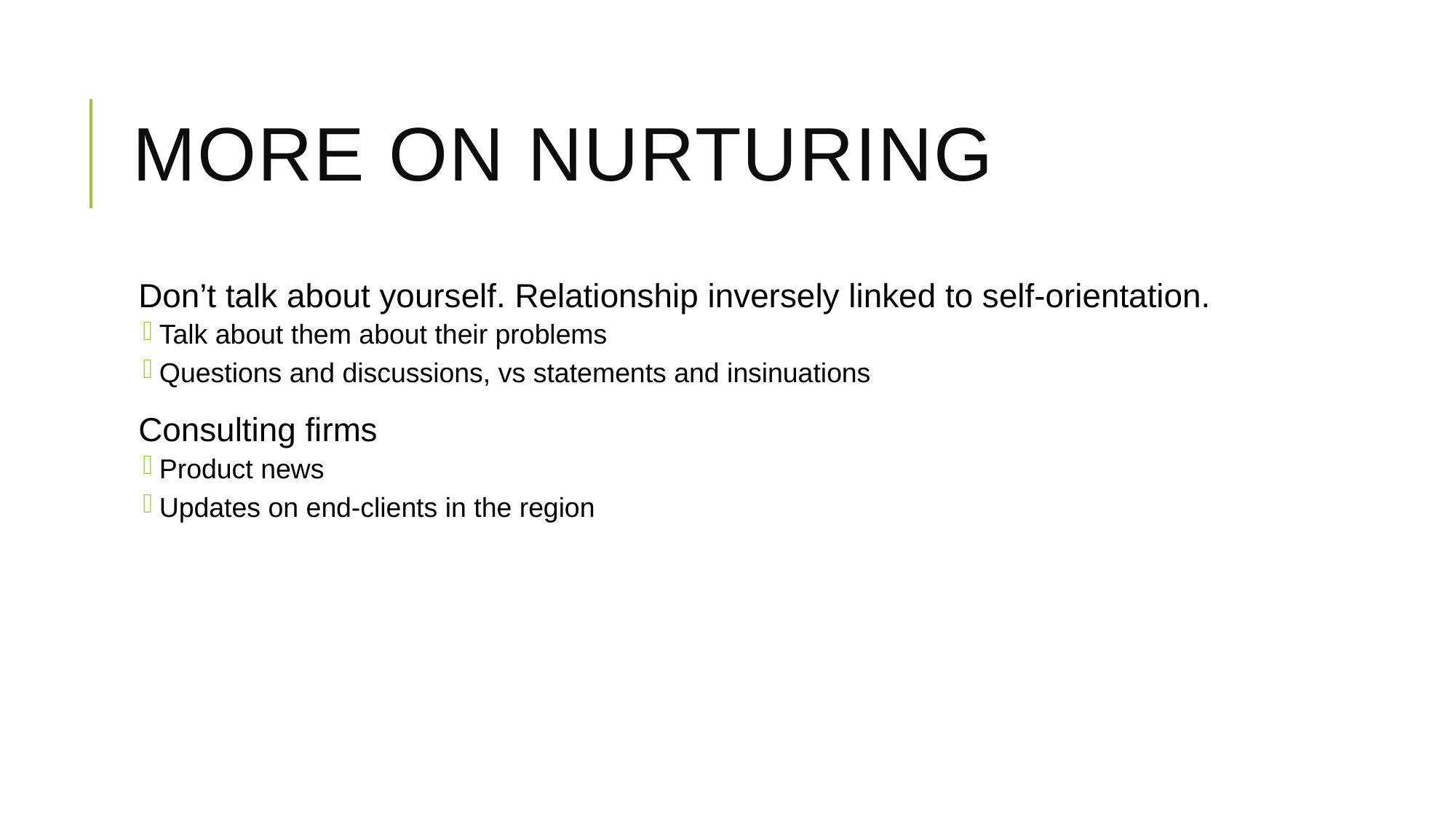

# More on nurturing
Don’t talk about yourself. Relationship inversely linked to self-orientation.
Talk about them about their problems
Questions and discussions, vs statements and insinuations
Consulting firms
Product news
Updates on end-clients in the region